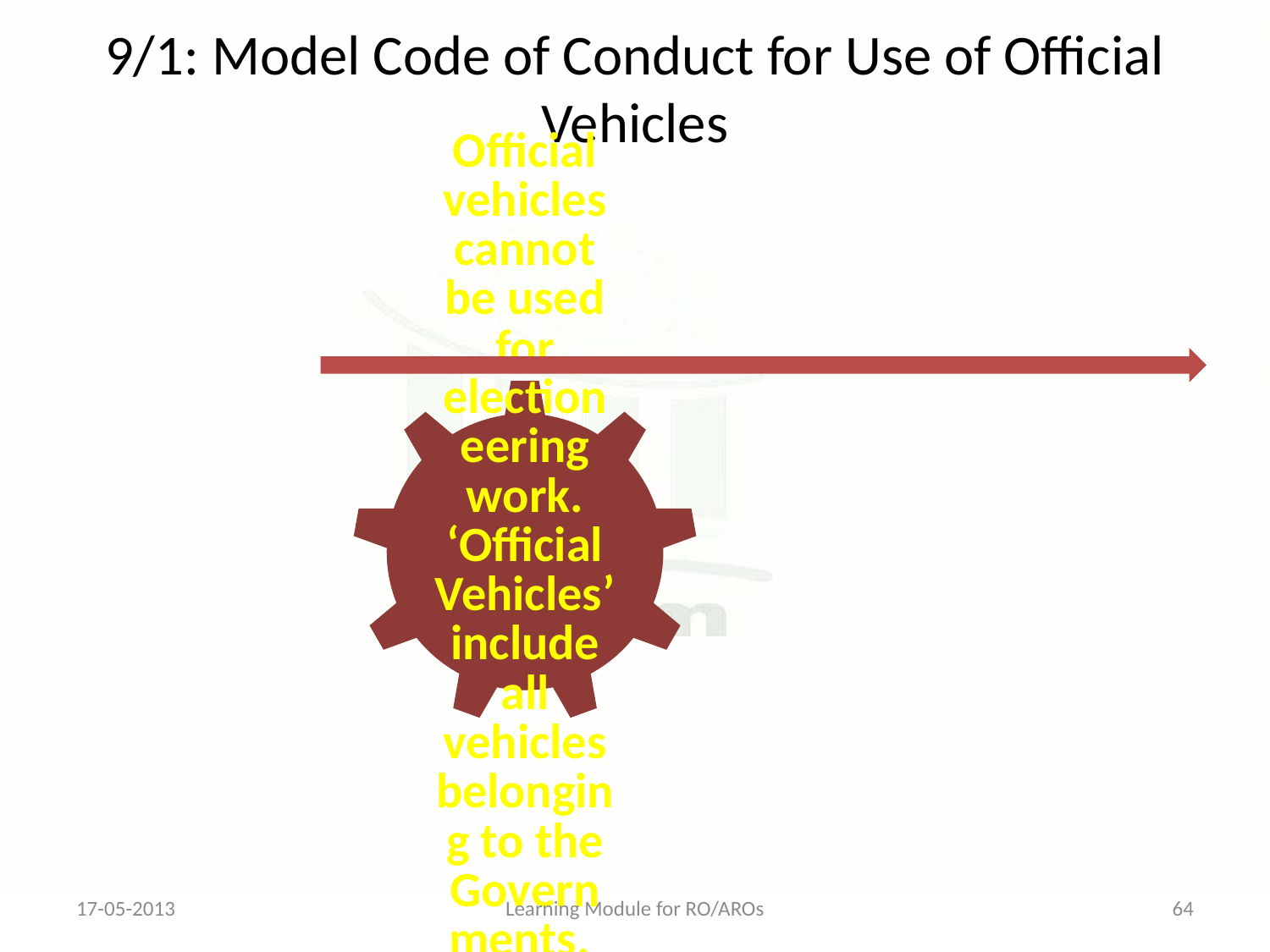

# 9/1: Model Code of Conduct for Use of Official Vehicles

17-05-2013
Learning Module for RO/AROs
64